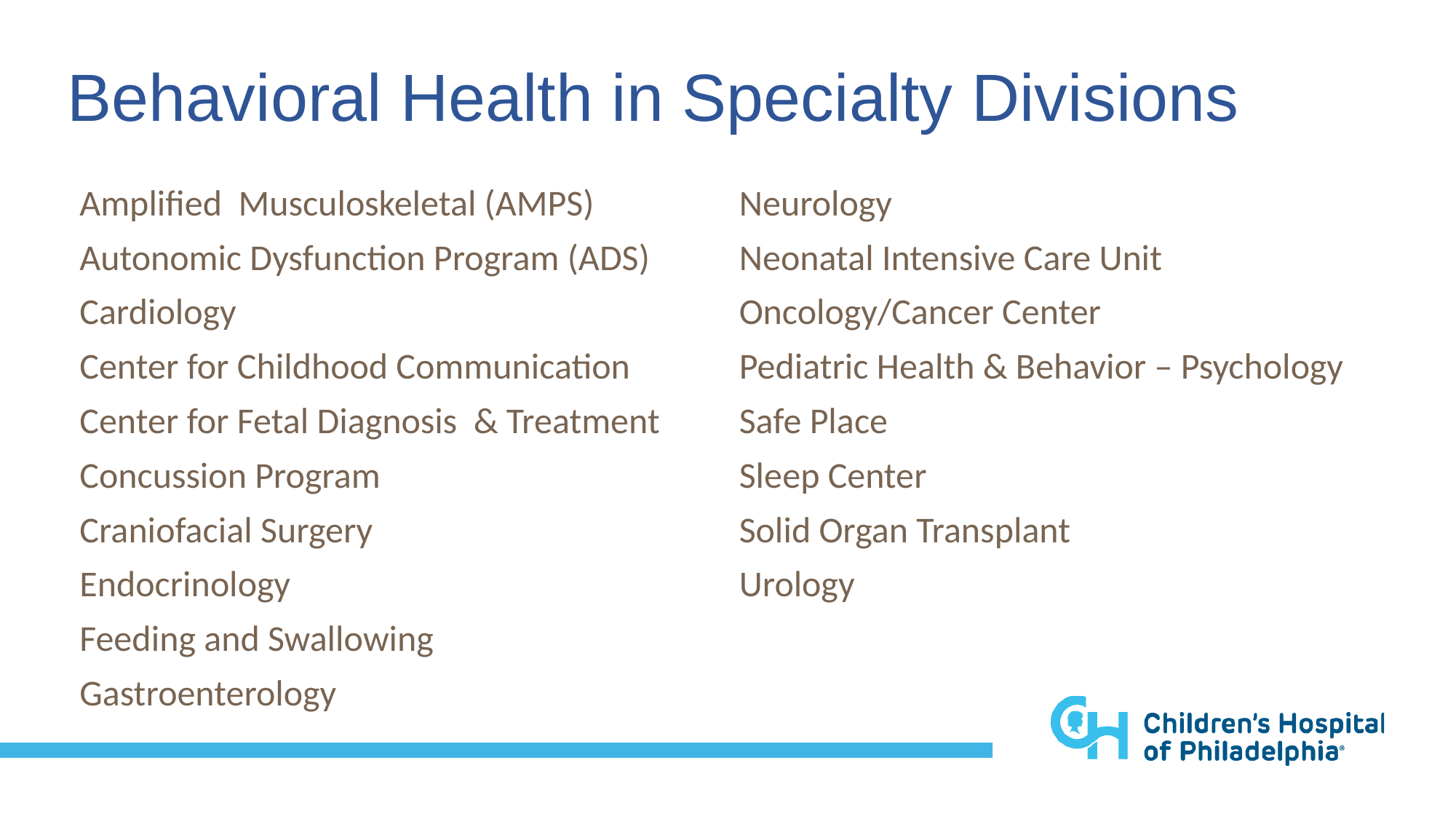

# Behavioral Health in Specialty Divisions
Amplified  Musculoskeletal (AMPS)
Autonomic Dysfunction Program (ADS)
Cardiology
Center for Childhood Communication
Center for Fetal Diagnosis  & Treatment
Concussion Program
Craniofacial Surgery
Endocrinology
Feeding and Swallowing
Gastroenterology
Neurology
Neonatal Intensive Care Unit
Oncology/Cancer Center
Pediatric Health & Behavior – Psychology
Safe Place
Sleep Center
Solid Organ Transplant
Urology